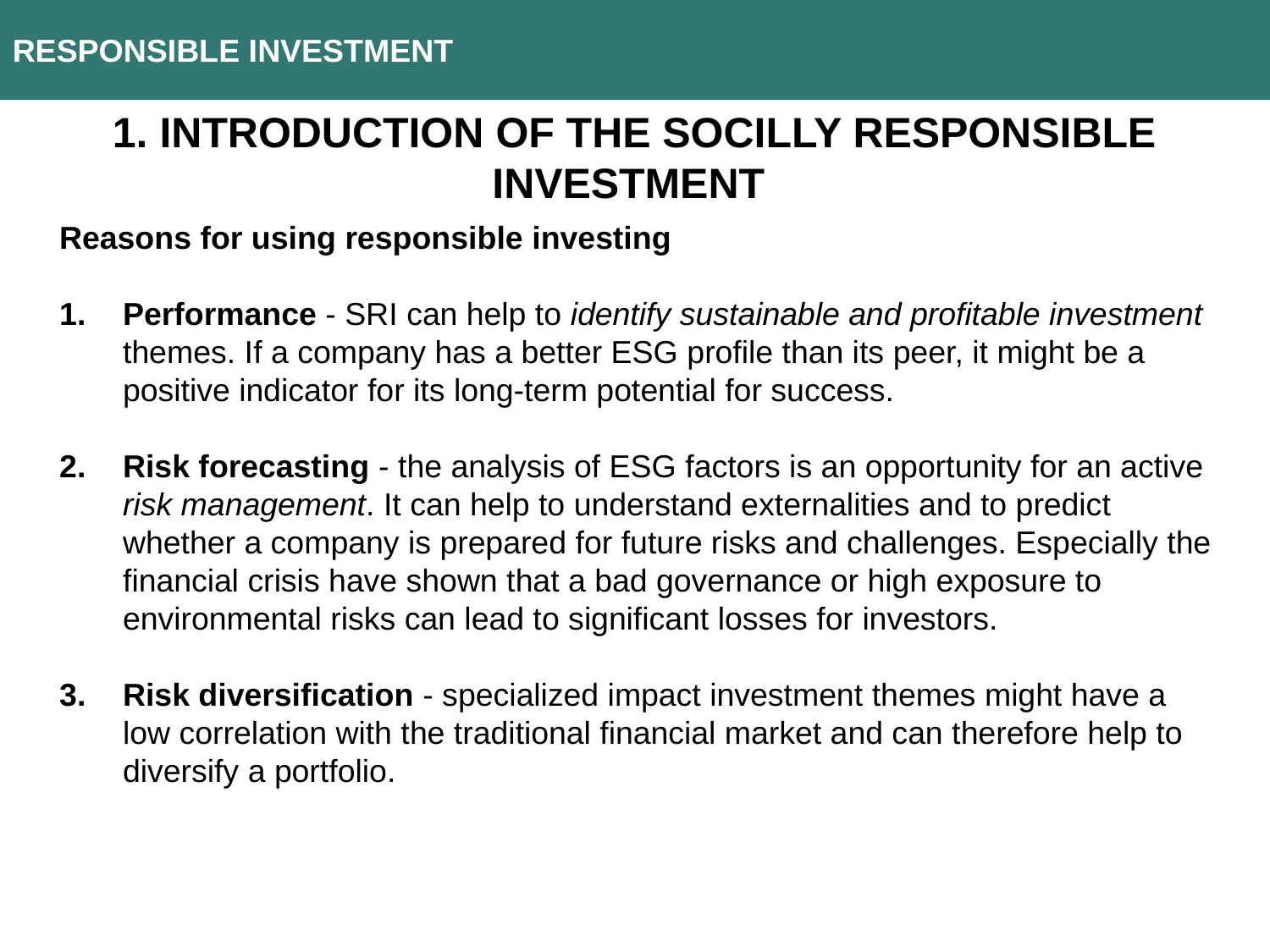

RESPONSIBLE INVESTMENT

1. Introduction of the Socilly Responsible investment
Reasons for using responsible investing

Performance - SRI can help to identify sustainable and profitable investment themes. If a company has a better ESG profile than its peer, it might be a positive indicator for its long-term potential for success.

Risk forecasting - the analysis of ESG factors is an opportunity for an active risk management. It can help to understand externalities and to predict whether a company is prepared for future risks and challenges. Especially the financial crisis have shown that a bad governance or high exposure to environmental risks can lead to significant losses for investors.

Risk diversification - specialized impact investment themes might have a low correlation with the traditional financial market and can therefore help to diversify a portfolio.